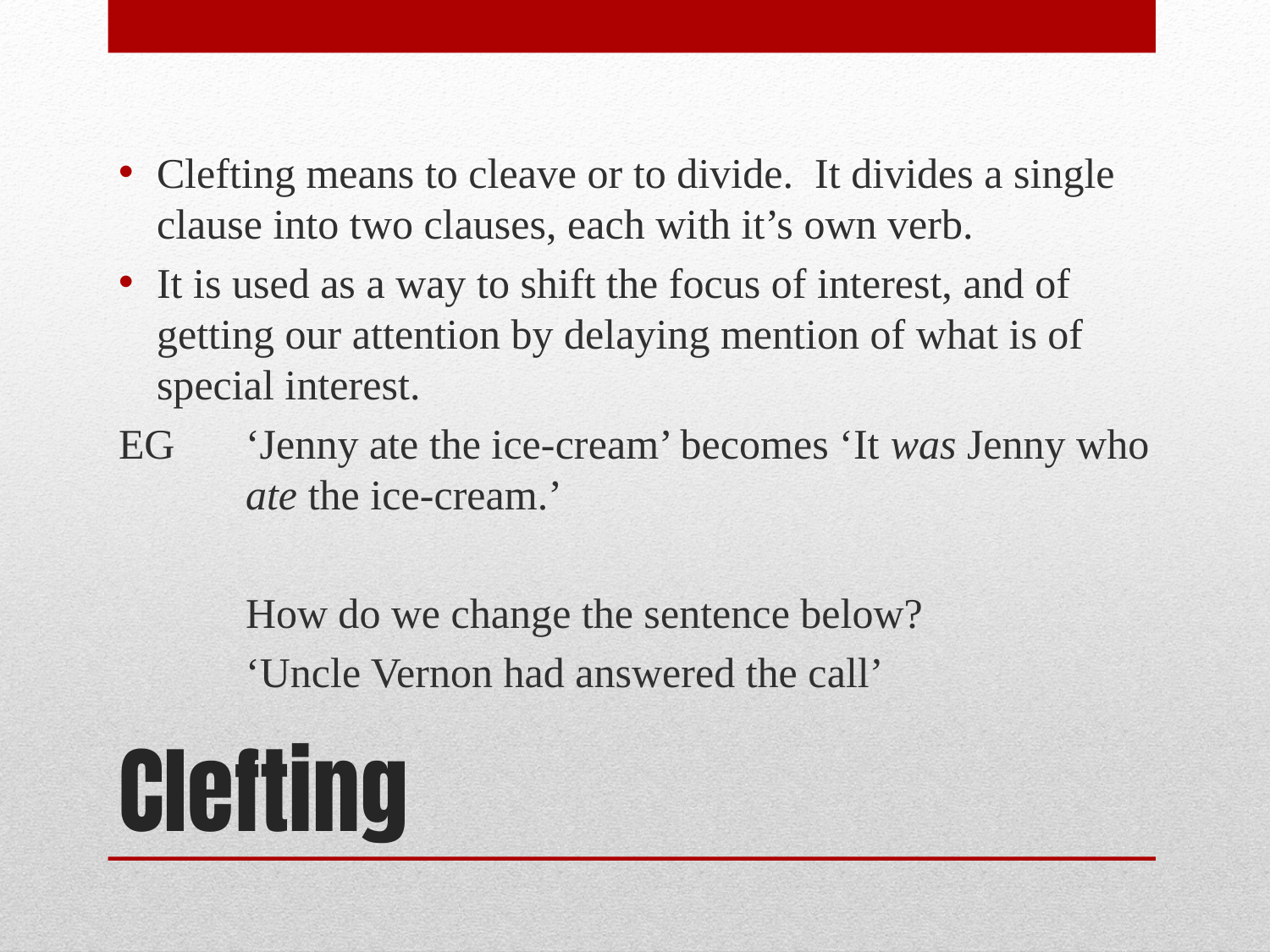

Clefting means to cleave or to divide.  It divides a single clause into two clauses, each with it’s own verb.
It is used as a way to shift the focus of interest, and of getting our attention by delaying mention of what is of special interest.
EG	‘Jenny ate the ice-cream’ becomes ‘It was Jenny who 	ate the ice-cream.’

	How do we change the sentence below?
	‘Uncle Vernon had answered the call’
# Clefting